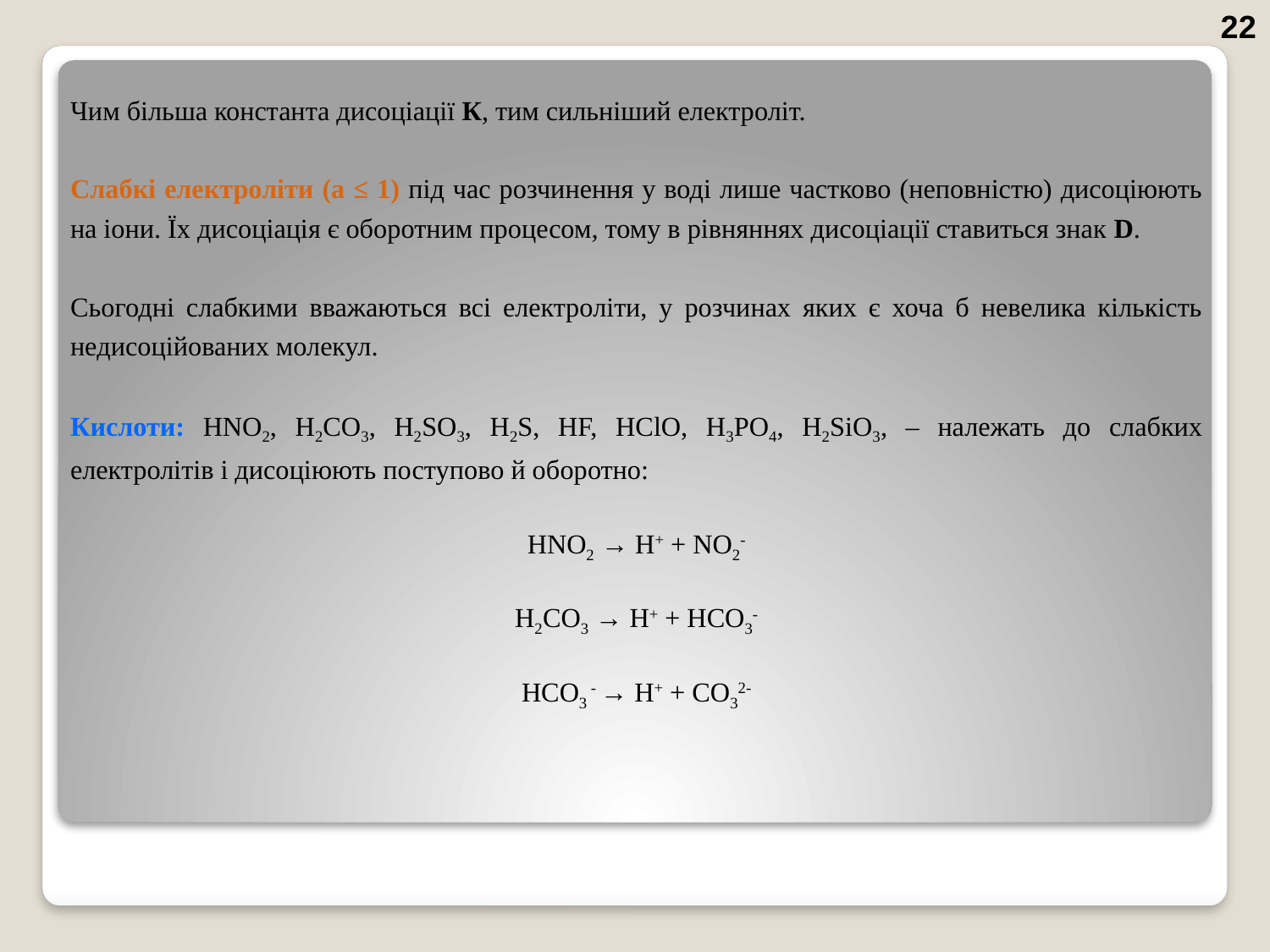

22
Чим більша константа дисоціації К, тим сильніший електроліт.

Слабкі електроліти (a ≤ 1) під час розчинення у воді лише частково (неповністю) дисоціюють на іони. Їх дисоціація є оборотним процесом, тому в рівняннях дисоціації ставиться знак D.

Сьогодні слабкими вважаються всі електроліти, у розчинах яких є хоча б невелика кількість недисоційованих молекул.

Кислоти: HNO2, H2CO3, H2SO3, H2S, НF, HClO, H3PO4, H2SiO3, – належать до слабких електролітів і дисоціюють поступово й оборотно:

HNO2 → H+ + NO2-

H2CO3 → H+ + HCO3-

HCO3 - → H+ + CO32-